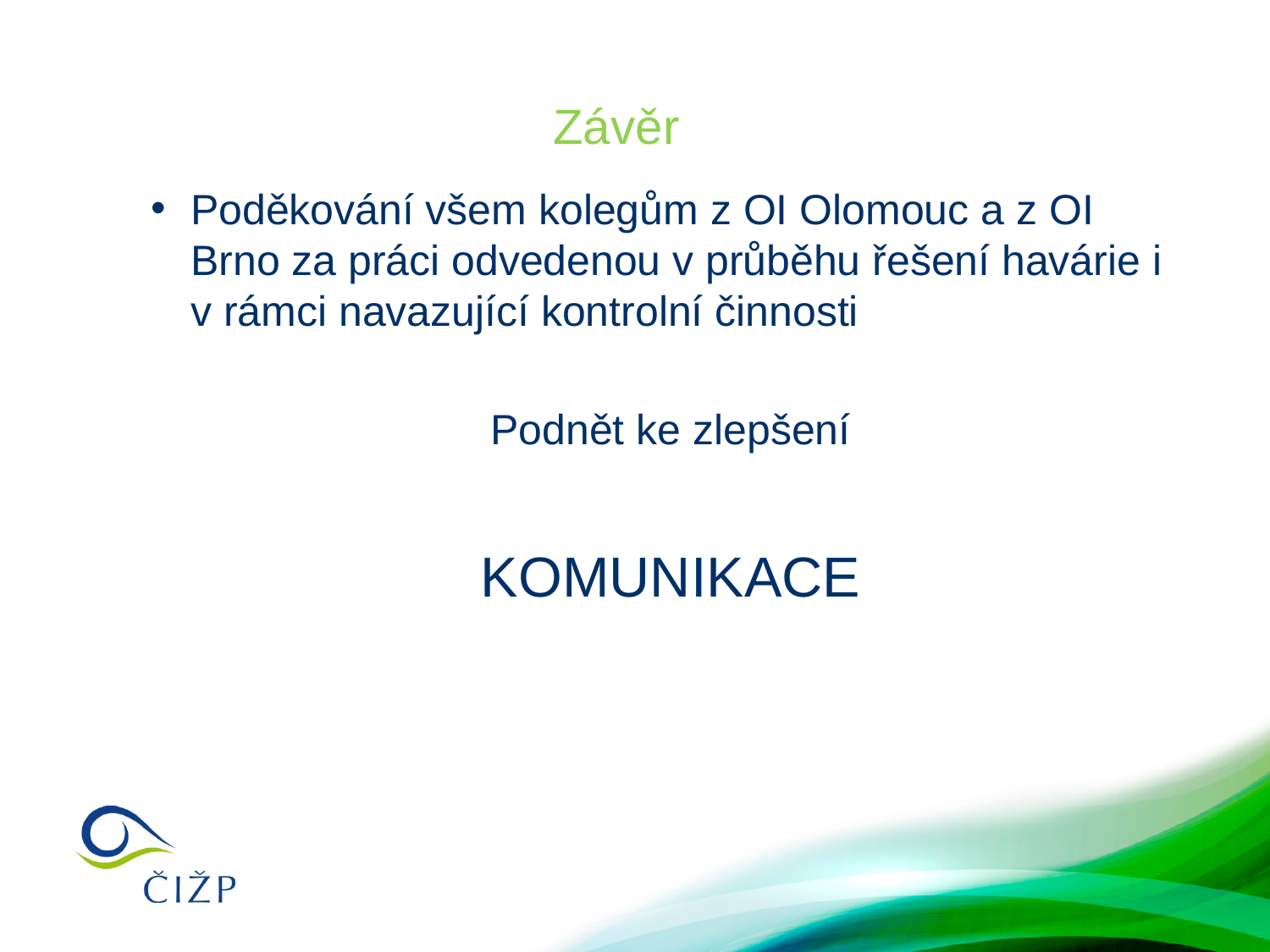

# Závěr
Poděkování všem kolegům z OI Olomouc a z OI Brno za práci odvedenou v průběhu řešení havárie i v rámci navazující kontrolní činnosti

Podnět ke zlepšení

KOMUNIKACE